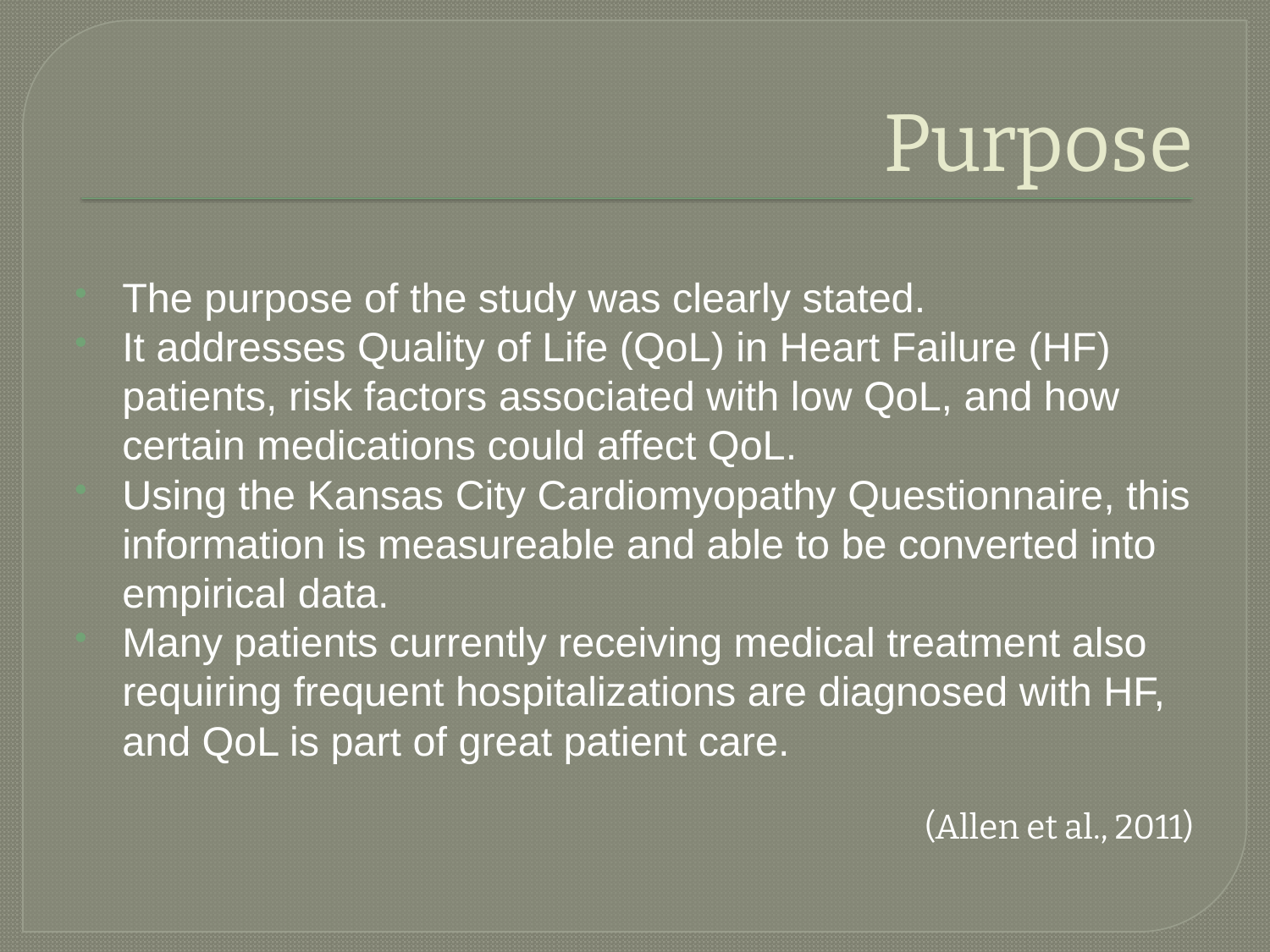

# Purpose

The purpose of the study was clearly stated.
It addresses Quality of Life (QoL) in Heart Failure (HF) patients, risk factors associated with low QoL, and how certain medications could affect QoL.
Using the Kansas City Cardiomyopathy Questionnaire, this information is measureable and able to be converted into empirical data.
Many patients currently receiving medical treatment also requiring frequent hospitalizations are diagnosed with HF, and QoL is part of great patient care.

(Allen et al., 2011)